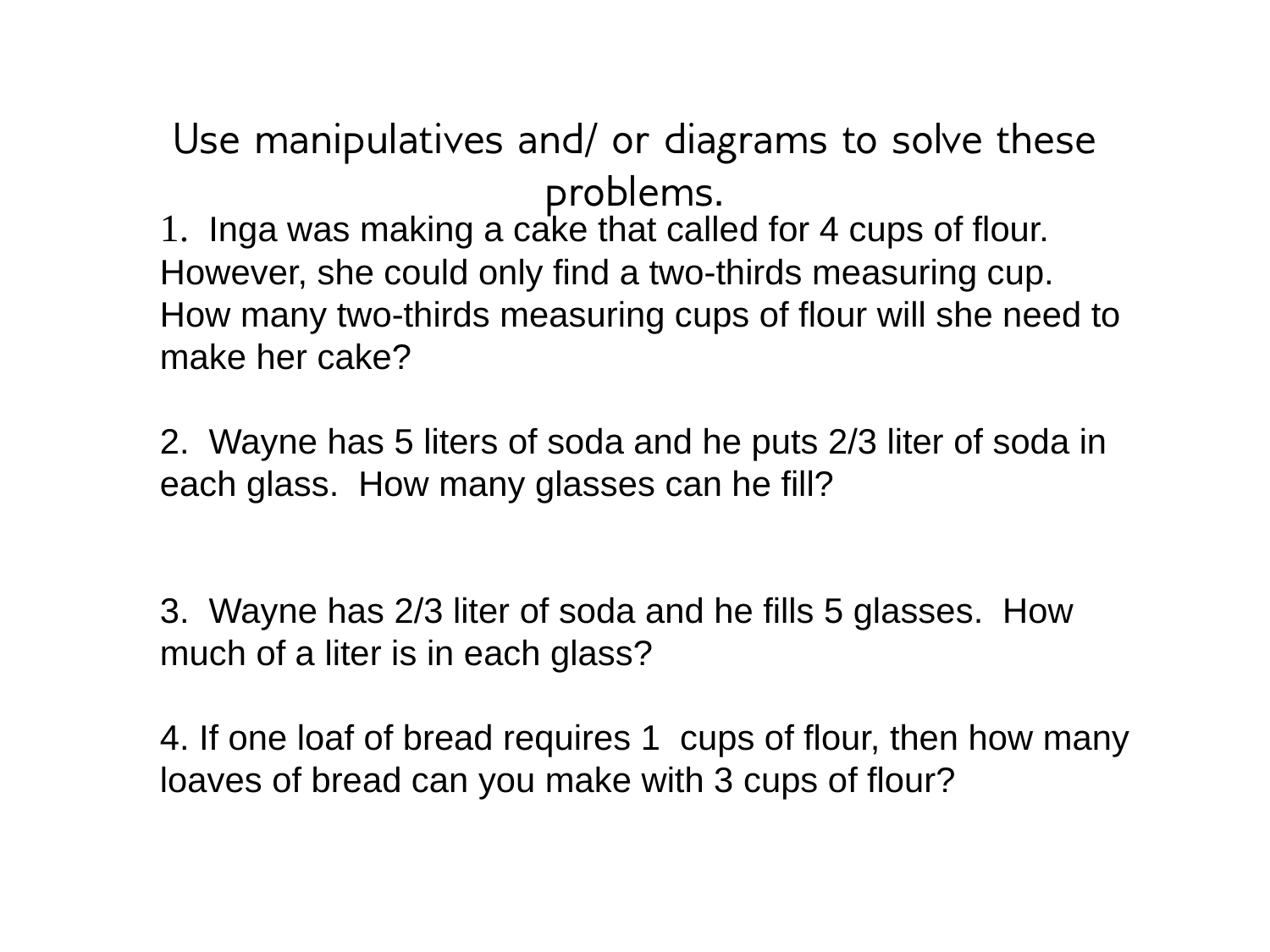

Use manipulatives and/ or diagrams to solve these problems.
# 1.  Inga was making a cake that called for 4 cups of flour.  However, she could only find a two-thirds measuring cup.  How many two-thirds measuring cups of flour will she need to make her cake? 2.  Wayne has 5 liters of soda and he puts 2/3 liter of soda in each glass.  How many glasses can he fill? 3.  Wayne has 2/3 liter of soda and he fills 5 glasses.  How much of a liter is in each glass? 4. If one loaf of bread requires 1  cups of flour, then how many loaves of bread can you make with 3 cups of flour?